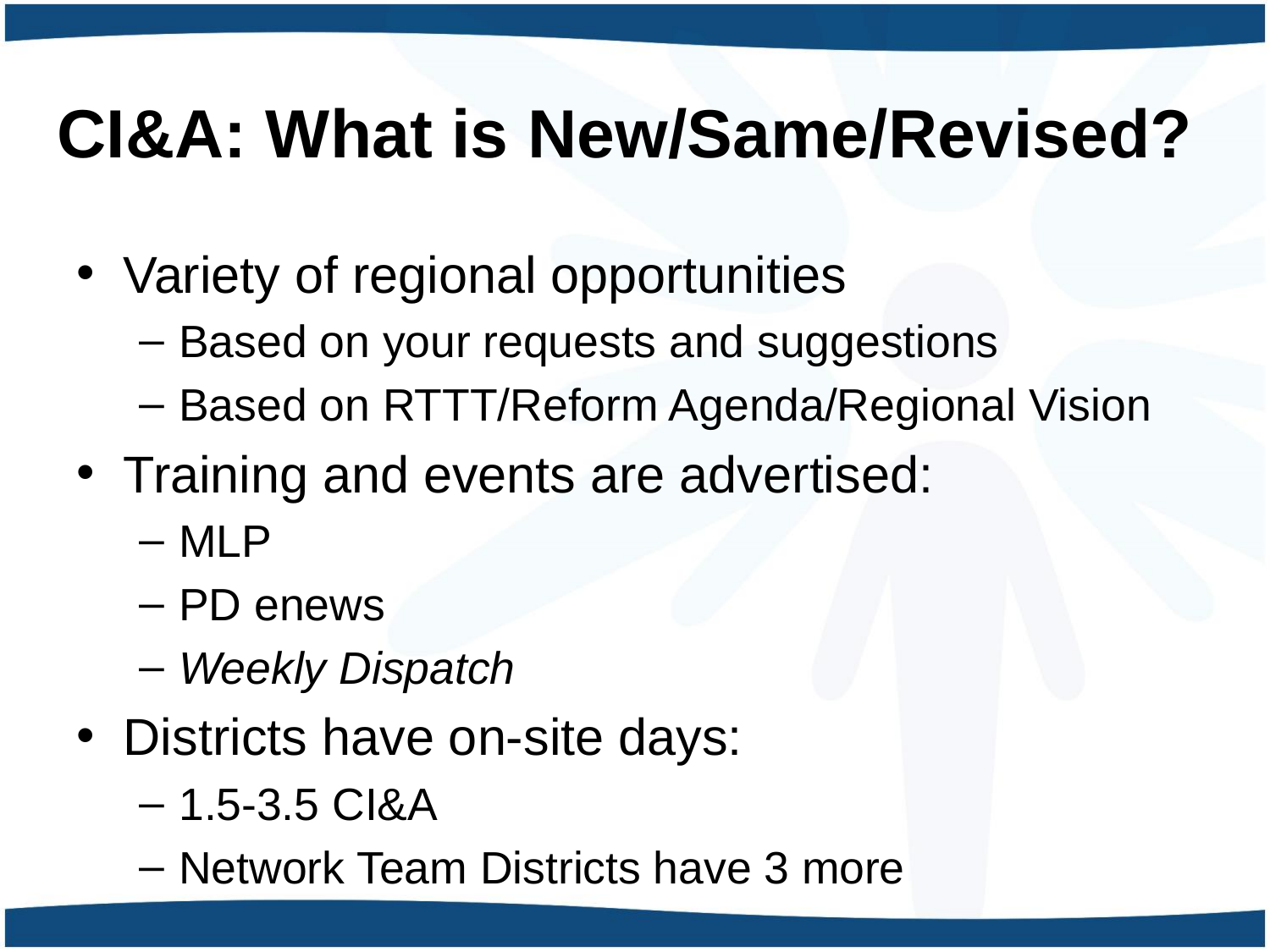

# CI&A: What is New/Same/Revised?
Variety of regional opportunities
Based on your requests and suggestions
Based on RTTT/Reform Agenda/Regional Vision
Training and events are advertised:
MLP
PD enews
Weekly Dispatch
Districts have on-site days:
1.5-3.5 CI&A
Network Team Districts have 3 more